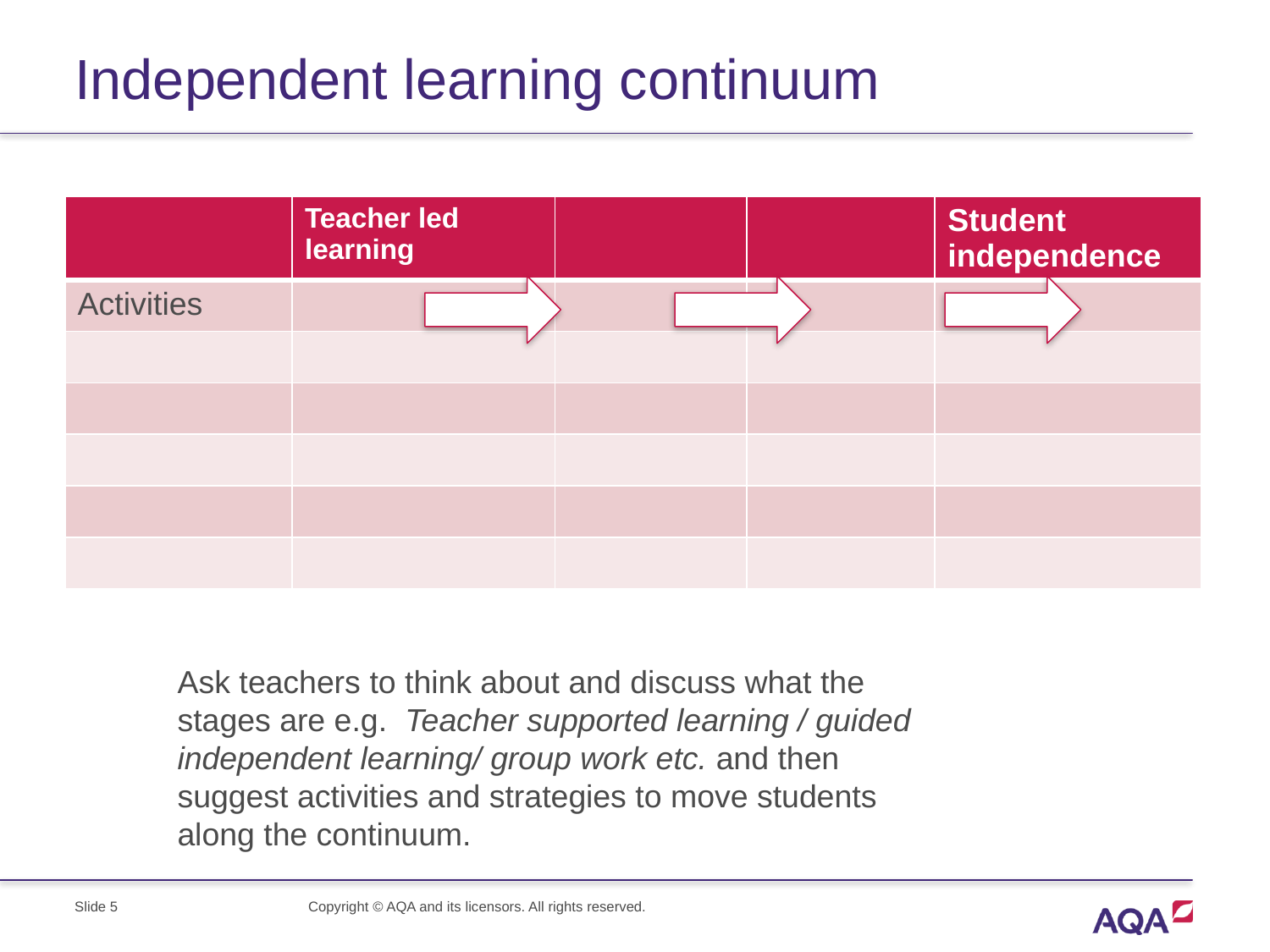

# Independent learning continuum

|  | Teacher led learning |  |  | Student independence |
| --- | --- | --- | --- | --- |
| Activities |  |  |  |  |
|  |  |  |  |  |
|  |  |  |  |  |
|  |  |  |  |  |
|  |  |  |  |  |
|  |  |  |  |  |

Ask teachers to think about and discuss what the stages are e.g.  Teacher supported learning / guided independent learning/ group work etc. and then suggest activities and strategies to move students along the continuum.
Copyright © AQA and its licensors. All rights reserved.
Slide 5